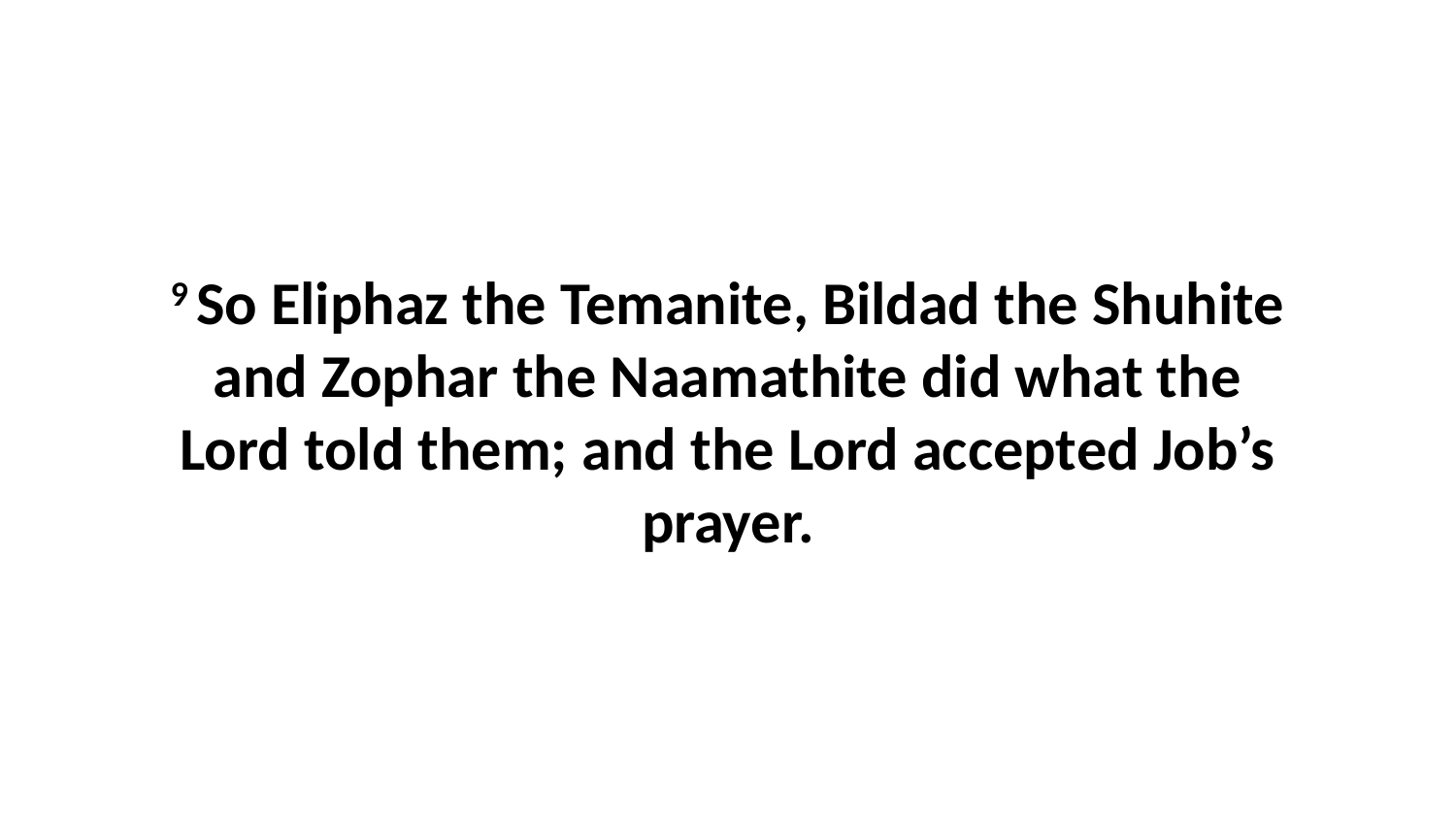

9 So Eliphaz the Temanite, Bildad the Shuhite and Zophar the Naamathite did what the Lord told them; and the Lord accepted Job’s prayer.